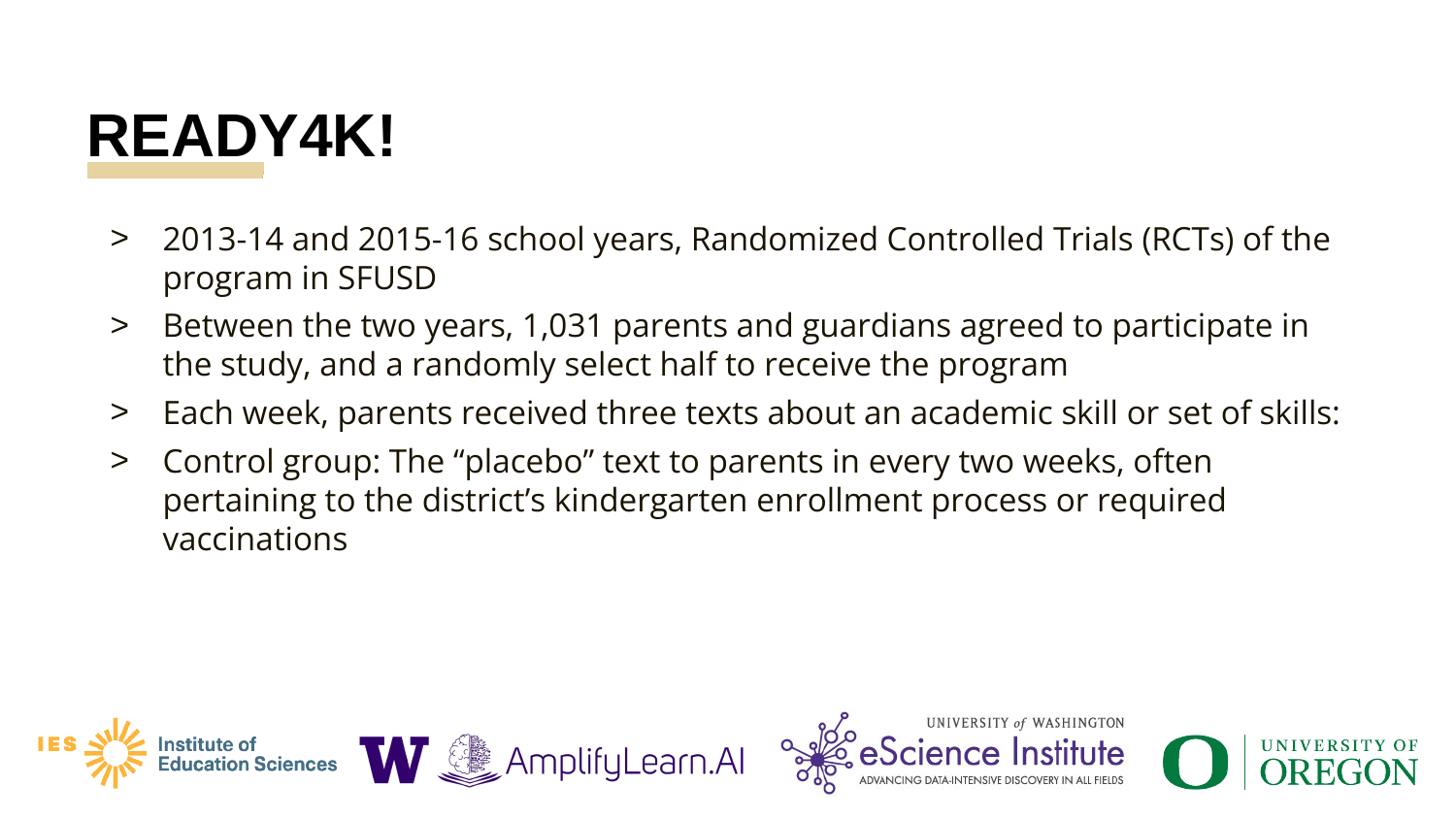

# READY4K!
2013-14 and 2015-16 school years, Randomized Controlled Trials (RCTs) of the program in SFUSD
Between the two years, 1,031 parents and guardians agreed to participate in the study, and a randomly select half to receive the program
Each week, parents received three texts about an academic skill or set of skills:
Control group: The “placebo” text to parents in every two weeks, often pertaining to the district’s kindergarten enrollment process or required vaccinations